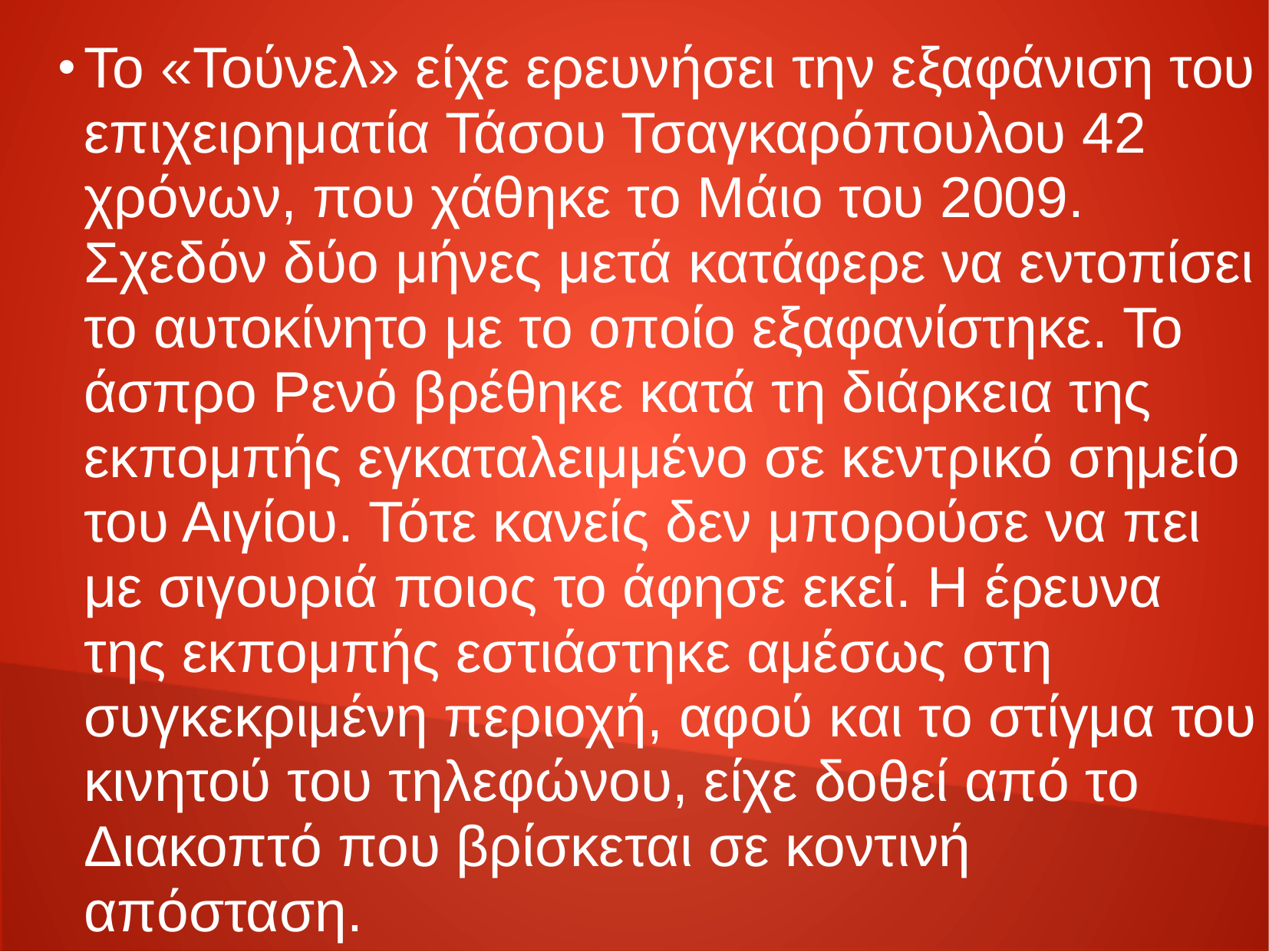

Το «Τούνελ» είχε ερευνήσει την εξαφάνιση του επιχειρηματία Τάσου Τσαγκαρόπουλου 42 χρόνων, που χάθηκε το Μάιο του 2009. Σχεδόν δύο μήνες μετά κατάφερε να εντοπίσει το αυτοκίνητο με το οποίο εξαφανίστηκε. Το άσπρο Ρενό βρέθηκε κατά τη διάρκεια της εκπομπής εγκαταλειμμένο σε κεντρικό σημείο του Αιγίου. Τότε κανείς δεν μπορούσε να πει με σιγουριά ποιος το άφησε εκεί. Η έρευνα της εκπομπής εστιάστηκε αμέσως στη συγκεκριμένη περιοχή, αφού και το στίγμα του κινητού του τηλεφώνου, είχε δοθεί από το Διακοπτό που βρίσκεται σε κοντινή απόσταση.